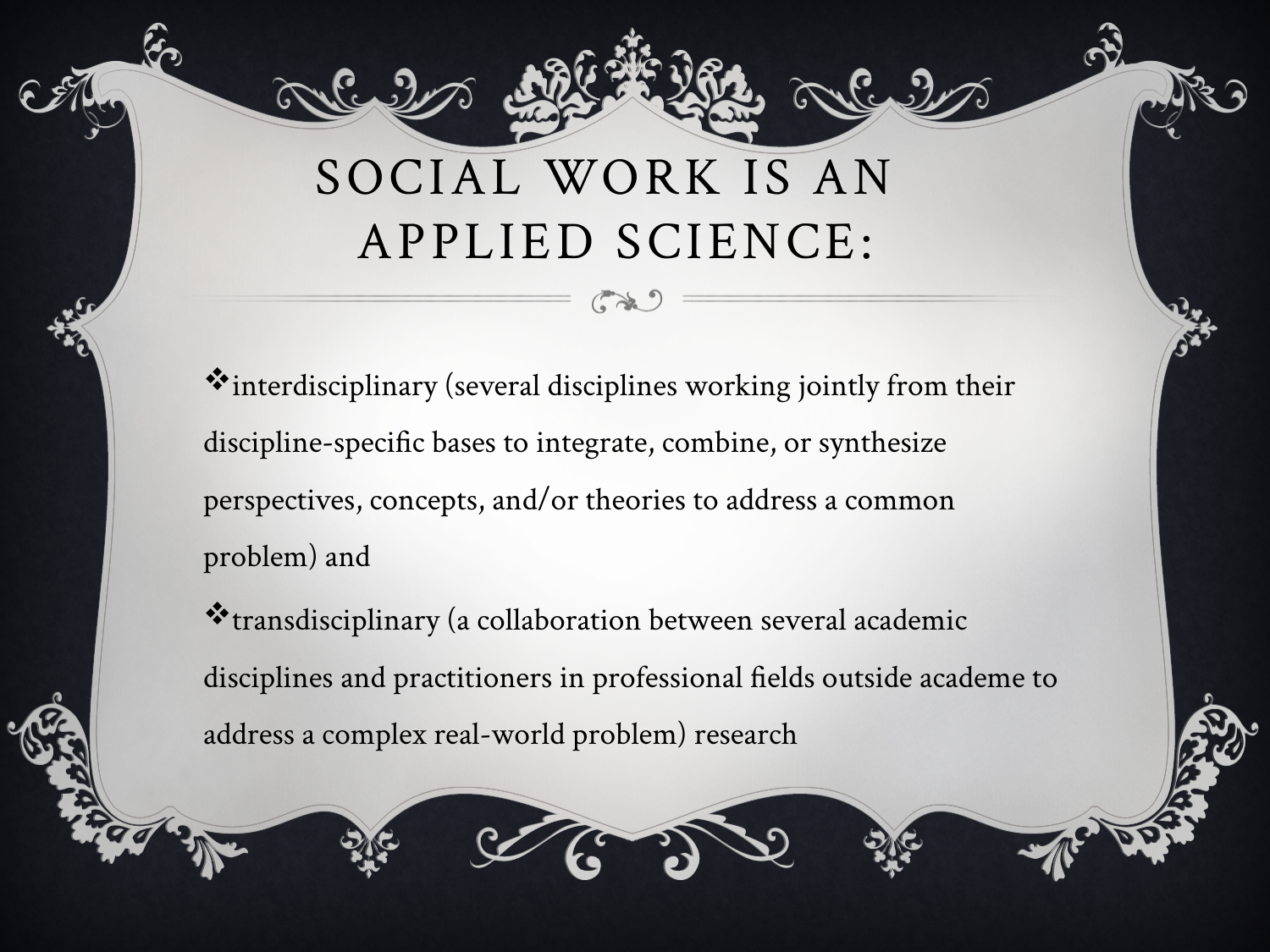

# Social work is An Applied Science:
interdisciplinary (several disciplines working jointly from their discipline-specific bases to integrate, combine, or synthesize perspectives, concepts, and/or theories to address a common problem) and
transdisciplinary (a collaboration between several academic disciplines and practitioners in professional fields outside academe to address a complex real-world problem) research